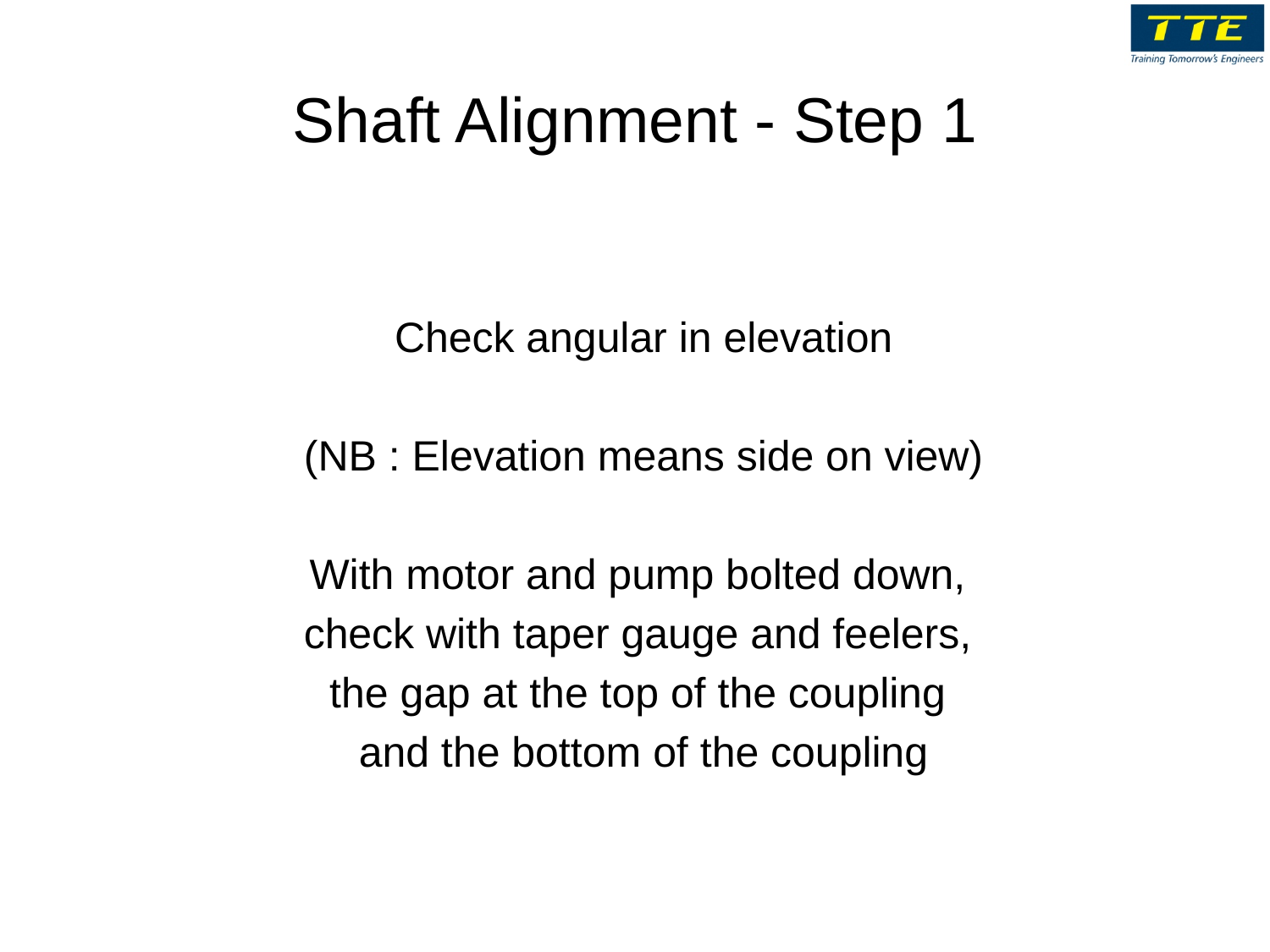

# Shaft Alignment - Step 1
Check angular in elevation

(NB : Elevation means side on view)

With motor and pump bolted down,
check with taper gauge and feelers,
the gap at the top of the coupling
and the bottom of the coupling